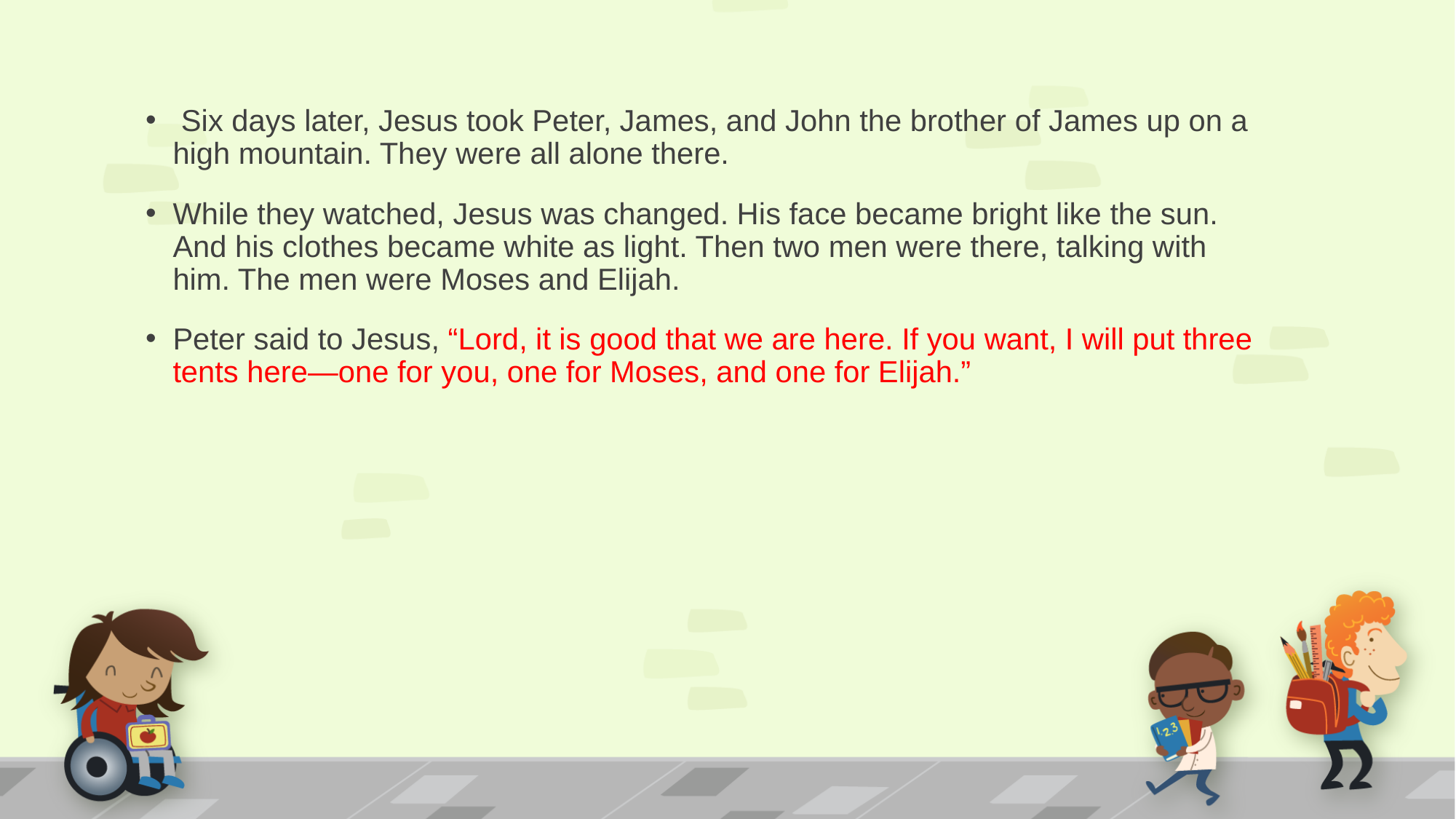

Six days later, Jesus took Peter, James, and John the brother of James up on a high mountain. They were all alone there.
While they watched, Jesus was changed. His face became bright like the sun. And his clothes became white as light. Then two men were there, talking with him. The men were Moses and Elijah.
Peter said to Jesus, “Lord, it is good that we are here. If you want, I will put three tents here—one for you, one for Moses, and one for Elijah.”